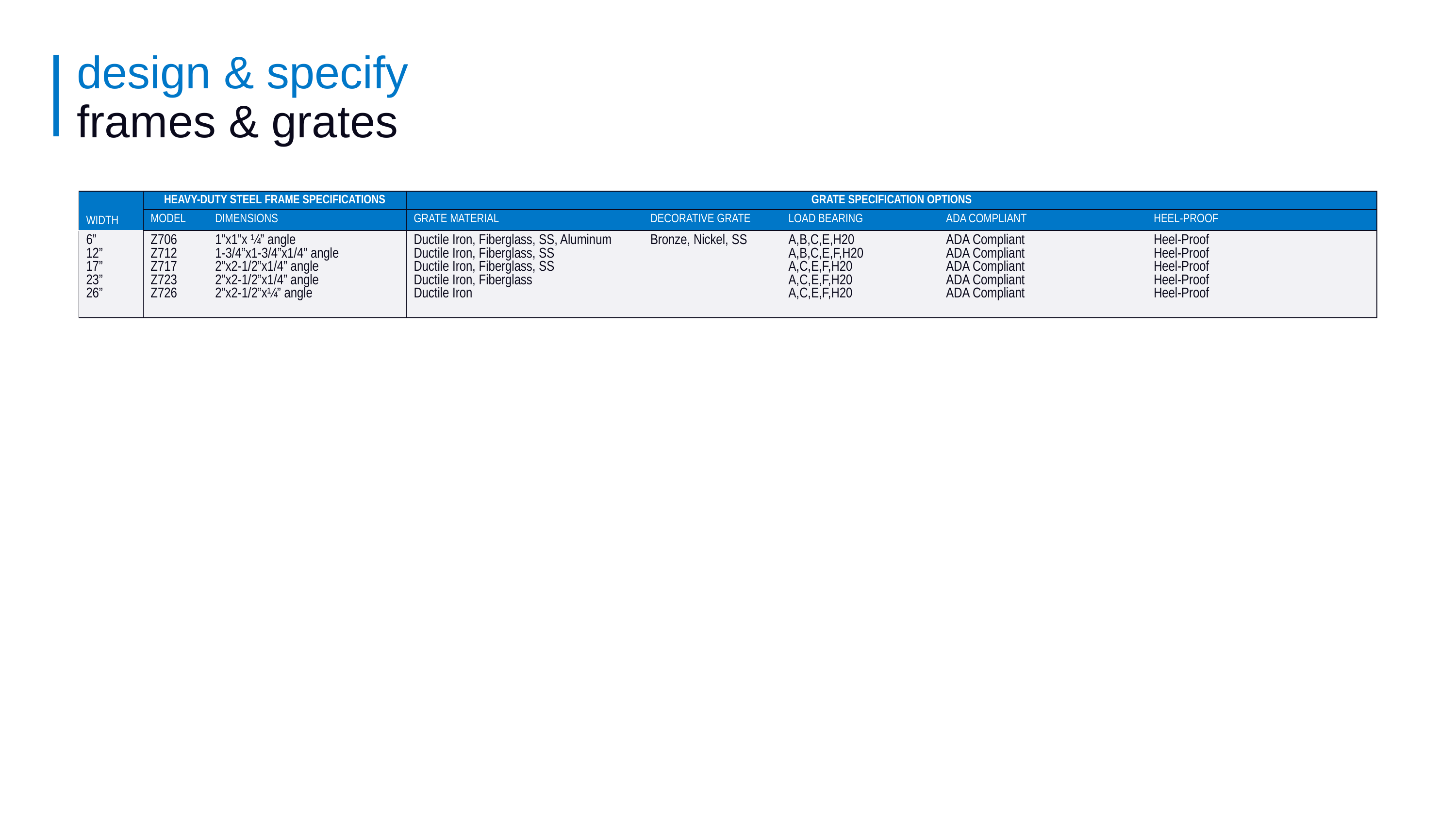

# design & specify frames & grates
| WIDTH | HEAVY-DUTY STEEL FRAME SPECIFICATIONS |  | GRATE SPECIFICATION OPTIONS |  |  |  |  |
| --- | --- | --- | --- | --- | --- | --- | --- |
|  | MODEL | DIMENSIONS | GRATE MATERIAL | DECORATIVE GRATE | LOAD BEARING | ADA COMPLIANT | HEEL-PROOF |
| 6” 12” 17” 23” 26” | Z706 Z712 Z717 Z723 Z726 | 1”x1”x ¼” angle 1-3/4”x1-3/4”x1/4” angle 2”x2-1/2”x1/4” angle 2”x2-1/2”x1/4” angle 2”x2-1/2”x¼” angle | Ductile Iron, Fiberglass, SS, Aluminum Ductile Iron, Fiberglass, SS Ductile Iron, Fiberglass, SS Ductile Iron, Fiberglass Ductile Iron | Bronze, Nickel, SS | A,B,C,E,H20 A,B,C,E,F,H20 A,C,E,F,H20 A,C,E,F,H20 A,C,E,F,H20 | ADA Compliant ADA Compliant ADA Compliant ADA Compliant ADA Compliant | Heel-Proof Heel-Proof Heel-Proof Heel-Proof Heel-Proof |

page
030